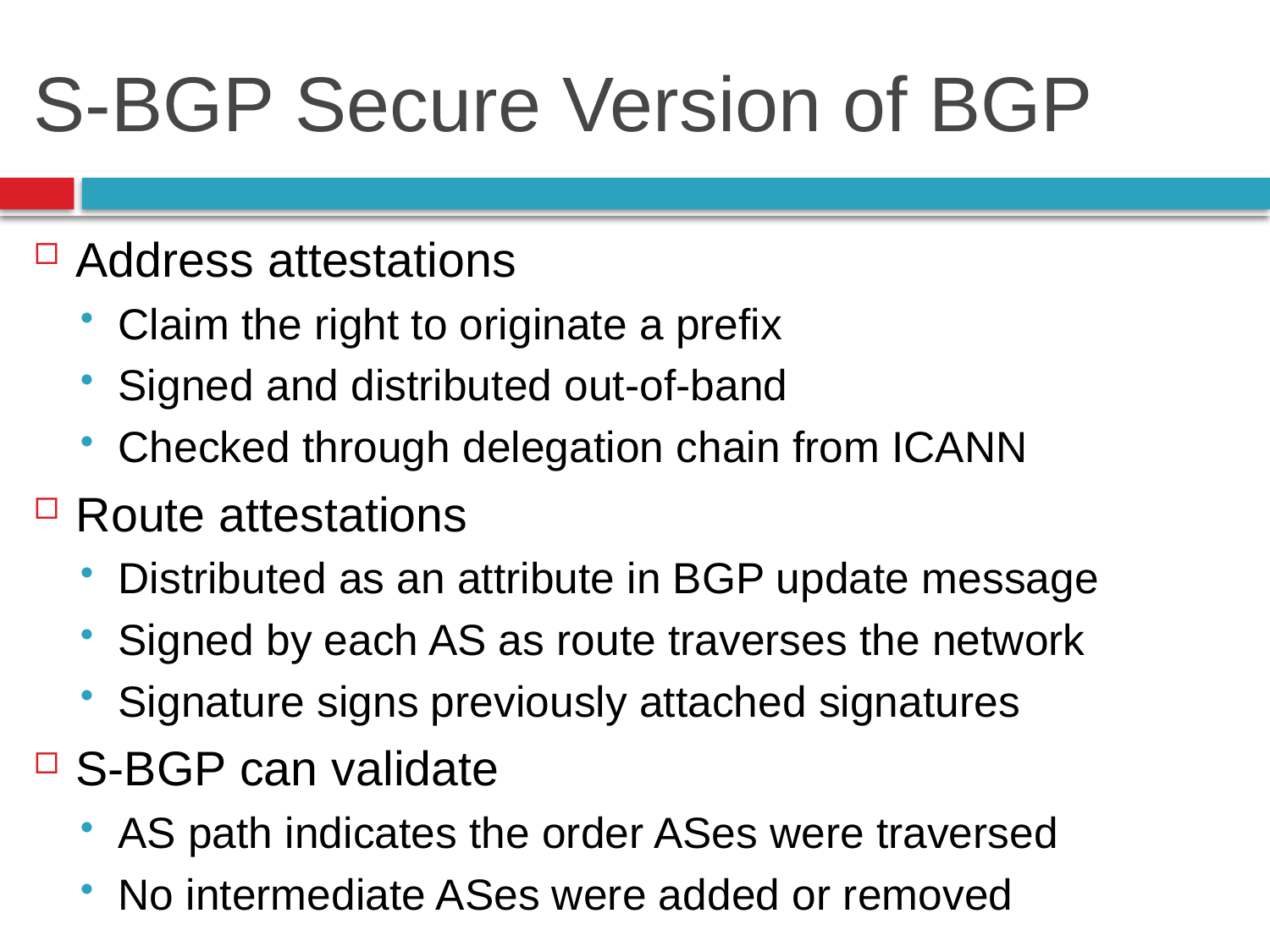

# S-BGP Secure Version of BGP
Address attestations
Claim the right to originate a prefix
Signed and distributed out-of-band
Checked through delegation chain from ICANN
Route attestations
Distributed as an attribute in BGP update message
Signed by each AS as route traverses the network
Signature signs previously attached signatures
S-BGP can validate
AS path indicates the order ASes were traversed
No intermediate ASes were added or removed
36